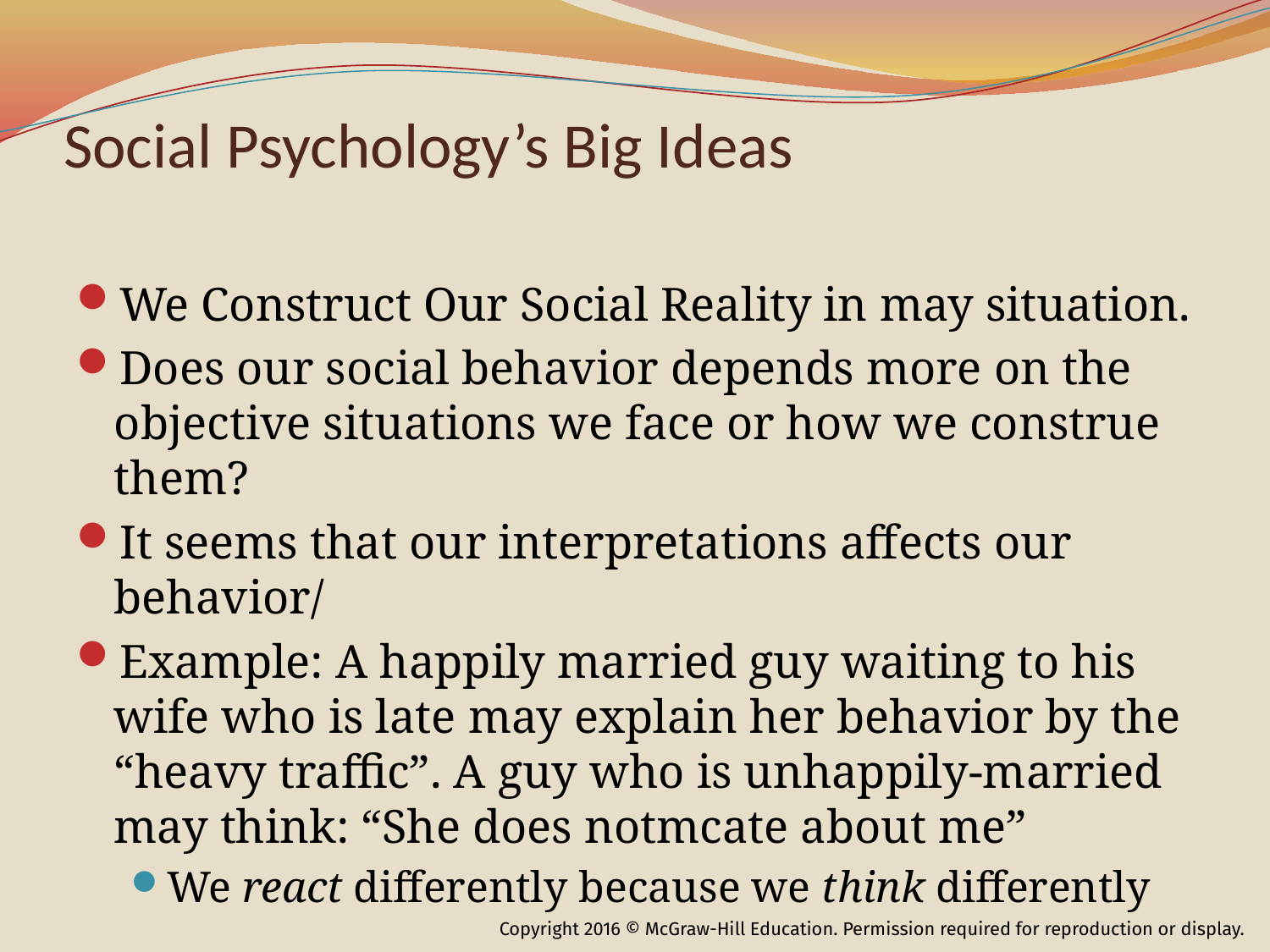

# Social Psychology’s Big Ideas
We Construct Our Social Reality in may situation.
Does our social behavior depends more on the objective situations we face or how we construe them?
It seems that our interpretations affects our behavior/
Example: A happily married guy waiting to his wife who is late may explain her behavior by the “heavy traffic”. A guy who is unhappily-married may think: “She does notmcate about me”
We react differently because we think differently

Copyright 2016 © McGraw-Hill Education. Permission required for reproduction or display.